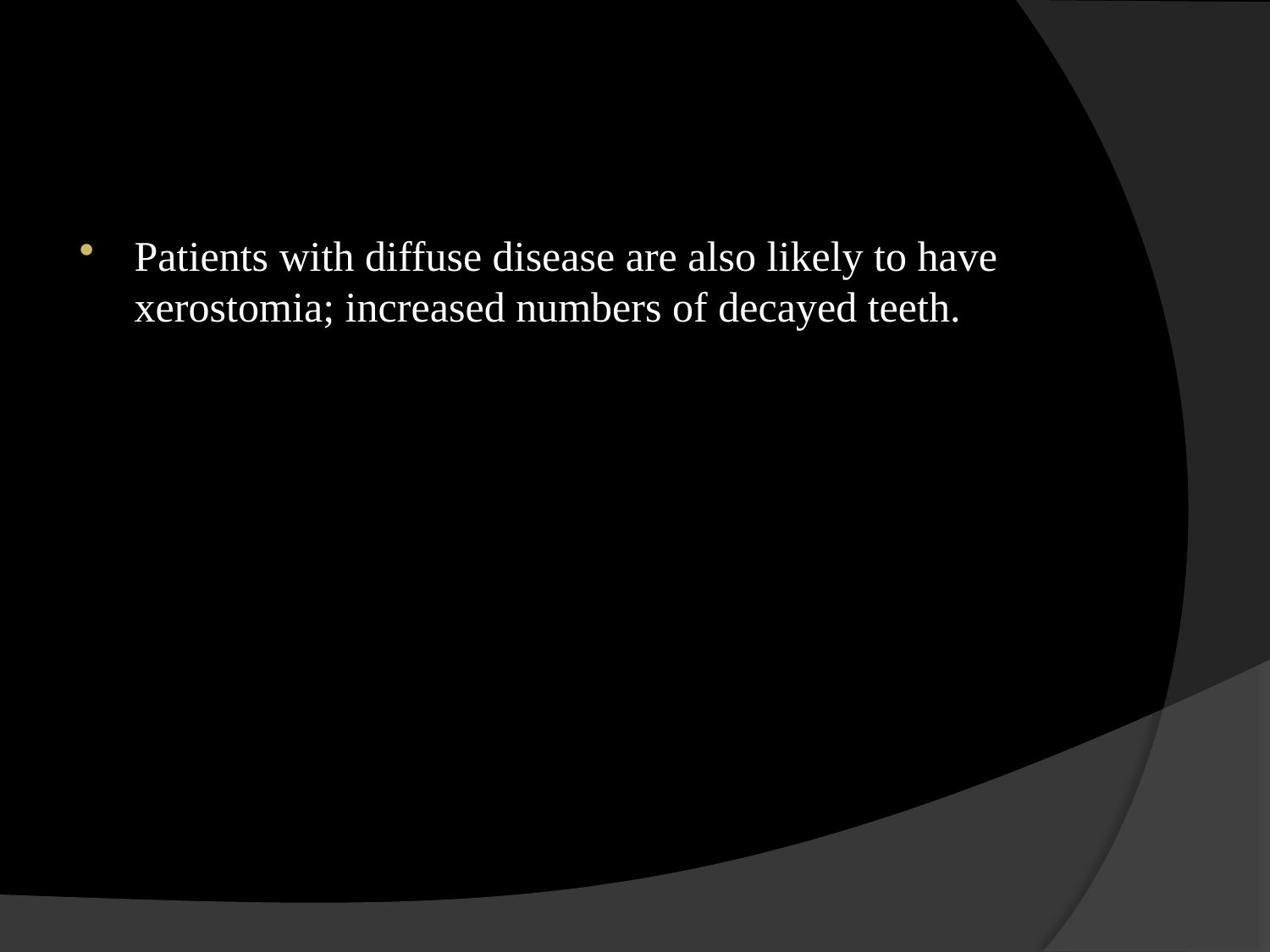

#
Patients with diffuse disease are also likely to have xerostomia; increased numbers of decayed teeth.